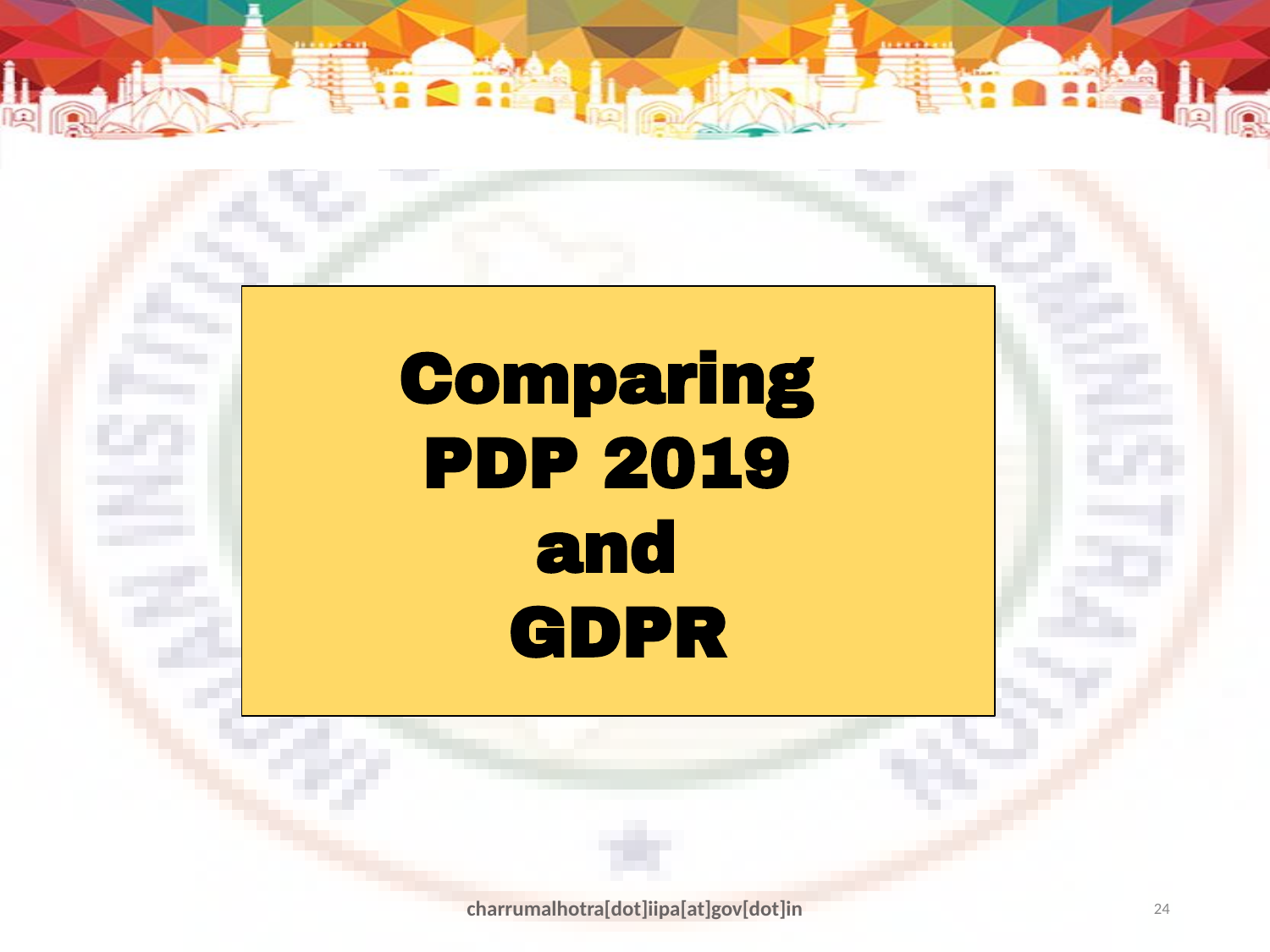

Comparing
PDP 2019
and
GDPR
charrumalhotra[dot]iipa[at]gov[dot]in
24